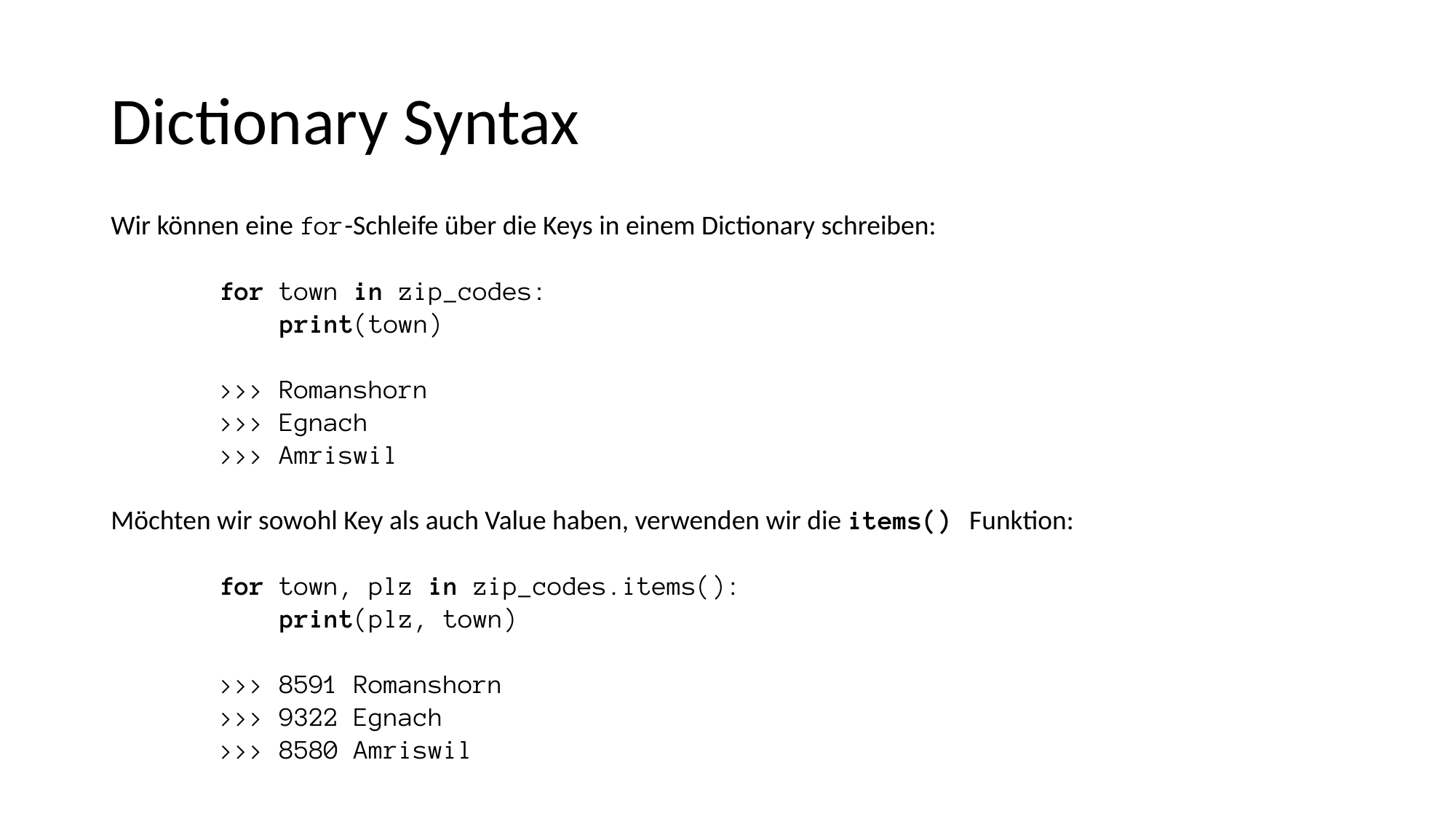

# Dictionary Syntax
Wir können eine for-Schleife über die Keys in einem Dictionary schreiben:

	for town in zip_codes:
	    print(town)

	>>> Romanshorn
	>>> Egnach
	>>> Amriswil

Möchten wir sowohl Key als auch Value haben, verwenden wir die items() Funktion:

	for town, plz in zip_codes.items():
	    print(plz, town)

	>>> 8591 Romanshorn
	>>> 9322 Egnach
	>>> 8580 Amriswil